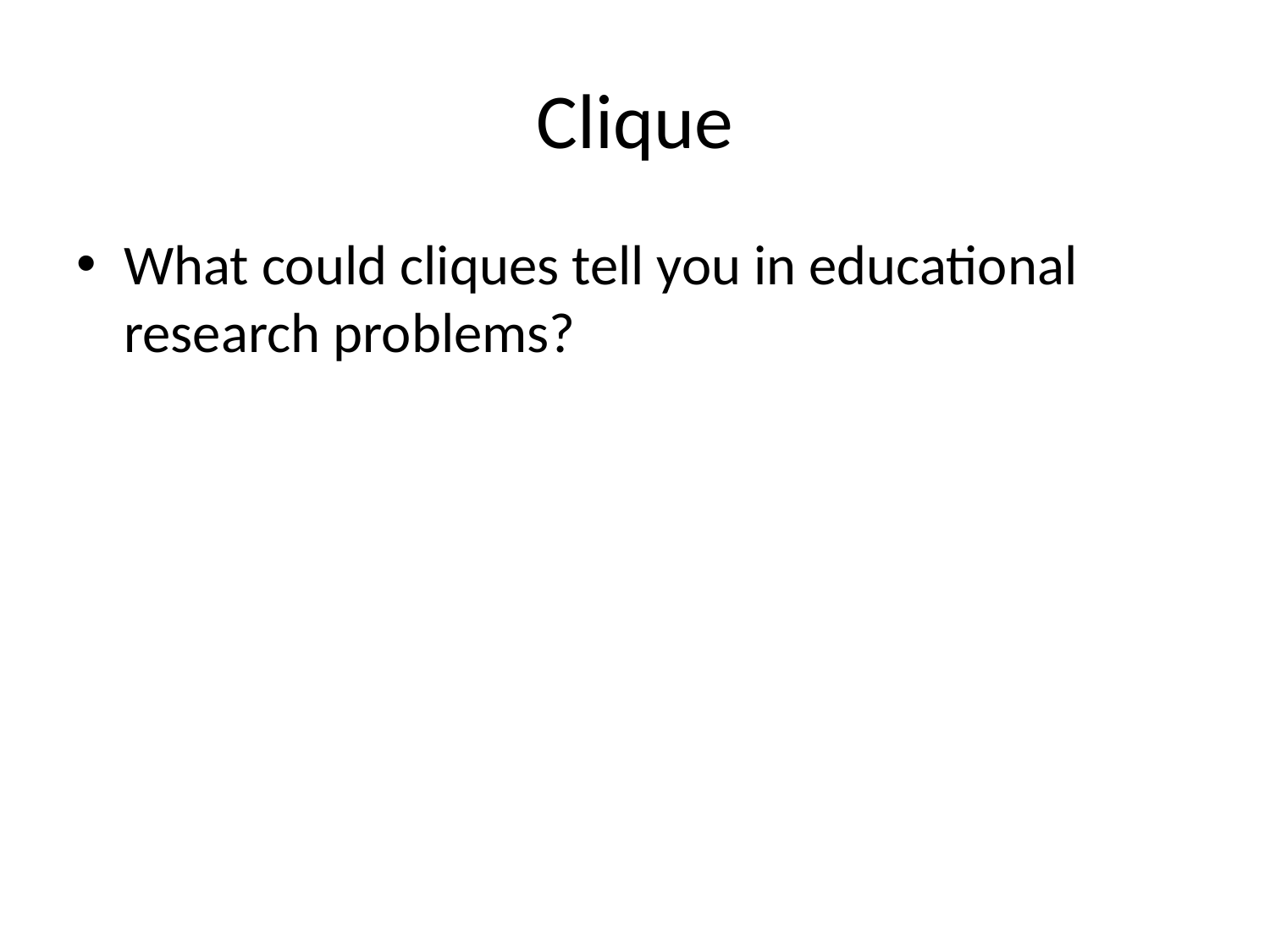

# Clique
What could cliques tell you in educational research problems?